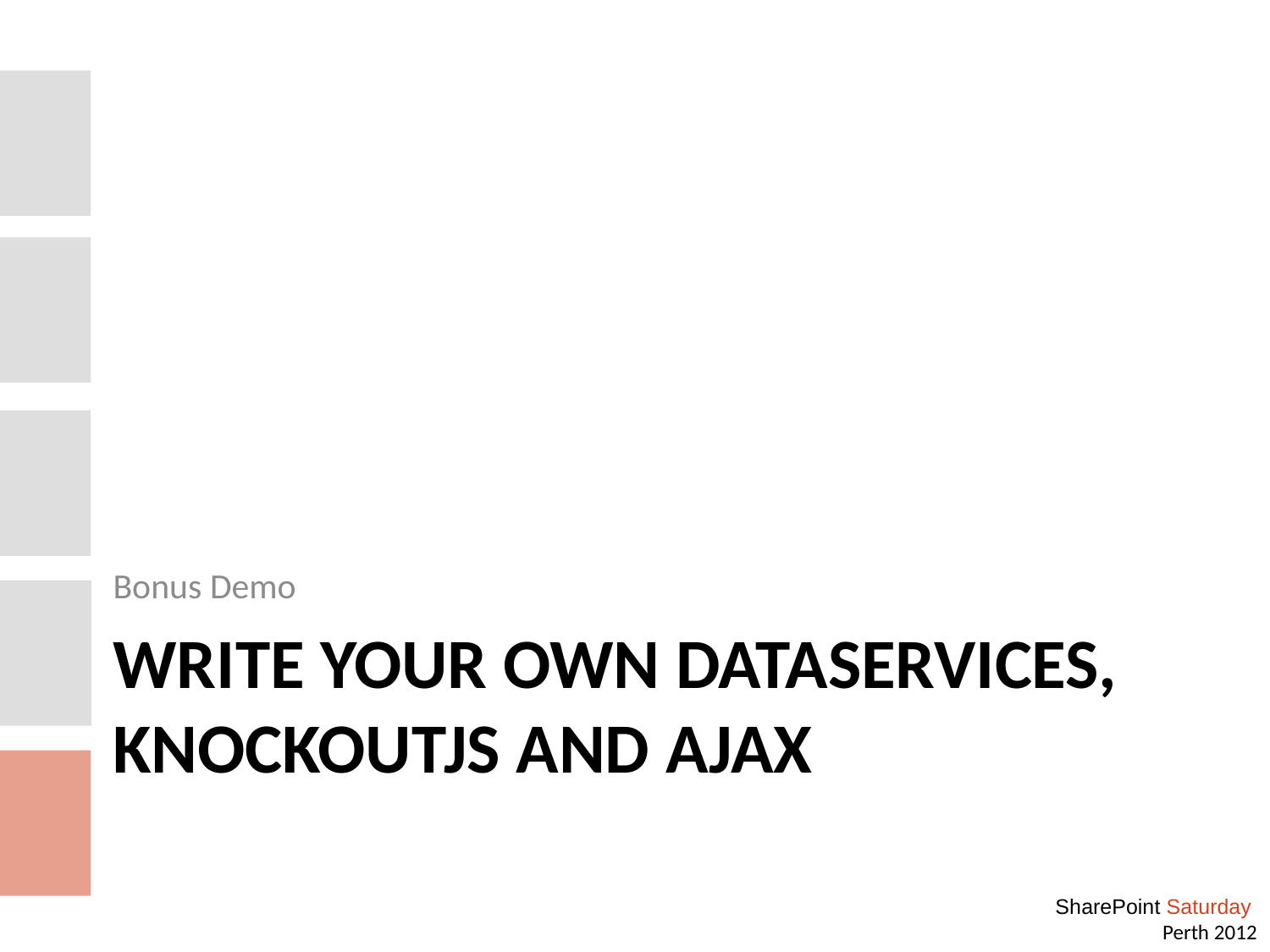

Bonus Demo
# Write your own Dataservices, KnockoutJS and AJAX